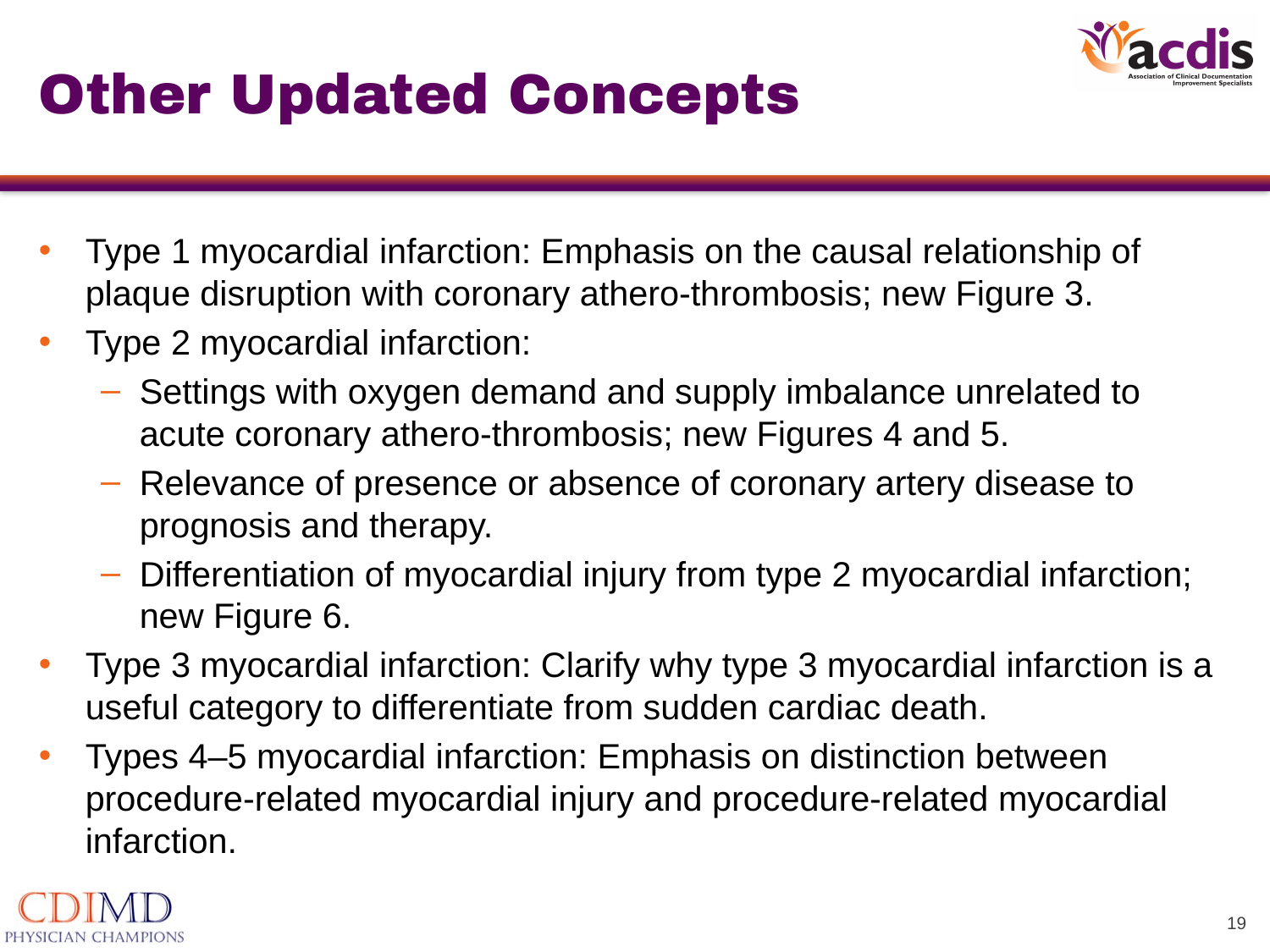

# Other Updated Concepts
Type 1 myocardial infarction: Emphasis on the causal relationship of plaque disruption with coronary athero-thrombosis; new Figure 3.
Type 2 myocardial infarction:
Settings with oxygen demand and supply imbalance unrelated to acute coronary athero-thrombosis; new Figures 4 and 5.
Relevance of presence or absence of coronary artery disease to prognosis and therapy.
Differentiation of myocardial injury from type 2 myocardial infarction; new Figure 6.
Type 3 myocardial infarction: Clarify why type 3 myocardial infarction is a useful category to differentiate from sudden cardiac death.
Types 4–5 myocardial infarction: Emphasis on distinction between procedure-related myocardial injury and procedure-related myocardial infarction.